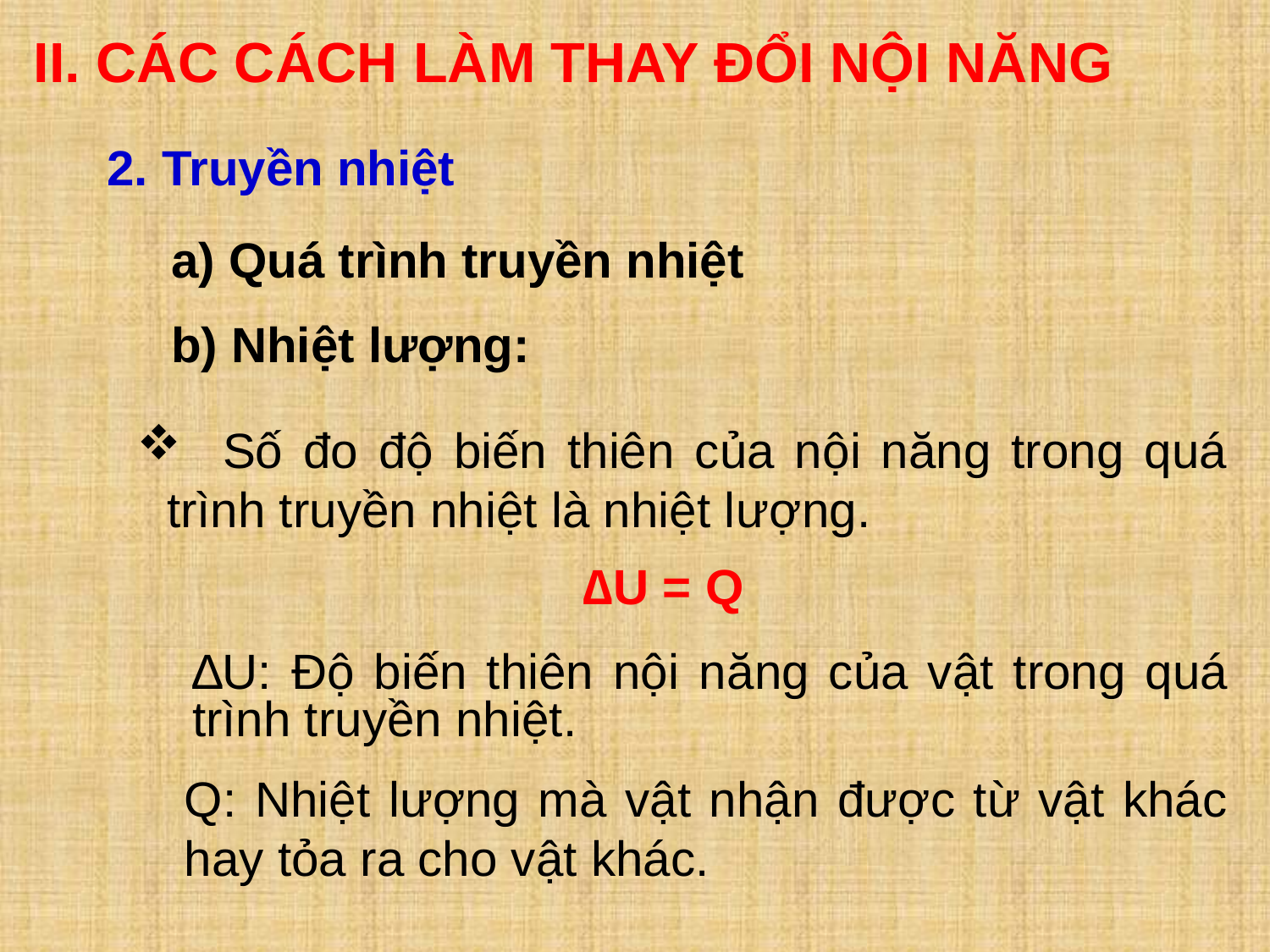

# II. CÁC CÁCH LÀM THAY ĐỔI NỘI NĂNG
2. Truyền nhiệt
a) Quá trình truyền nhiệt
b) Nhiệt lượng:
  Số đo độ biến thiên của nội năng trong quá trình truyền nhiệt là nhiệt lượng.
∆U = Q
∆U: Độ biến thiên nội năng của vật trong quá trình truyền nhiệt.
Q: Nhiệt lượng mà vật nhận được từ vật khác hay tỏa ra cho vật khác.